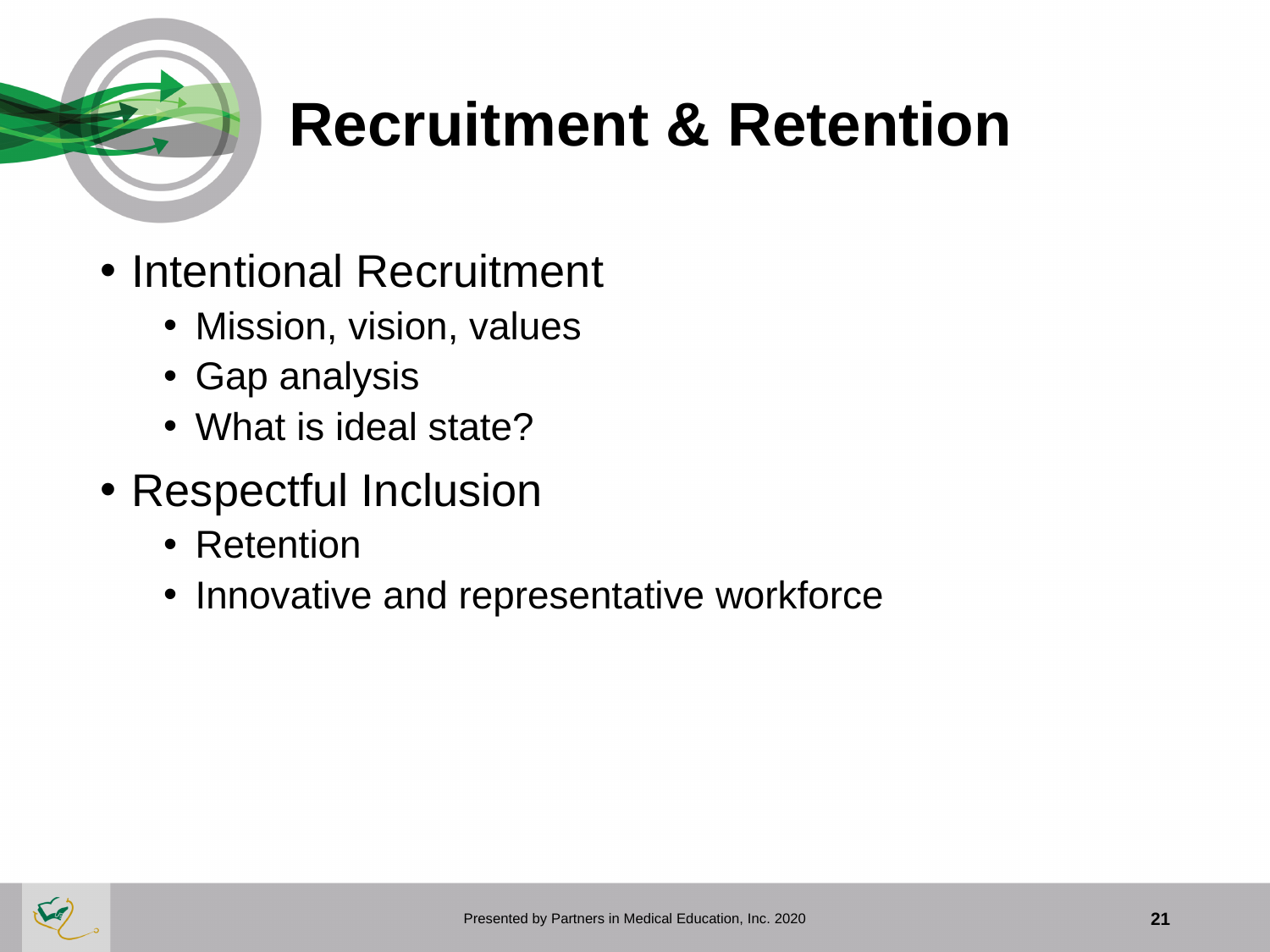

# Recruitment & Retention
Intentional Recruitment
Mission, vision, values
Gap analysis
What is ideal state?
Respectful Inclusion
Retention
Innovative and representative workforce
Presented by Partners in Medical Education, Inc. 2020
21